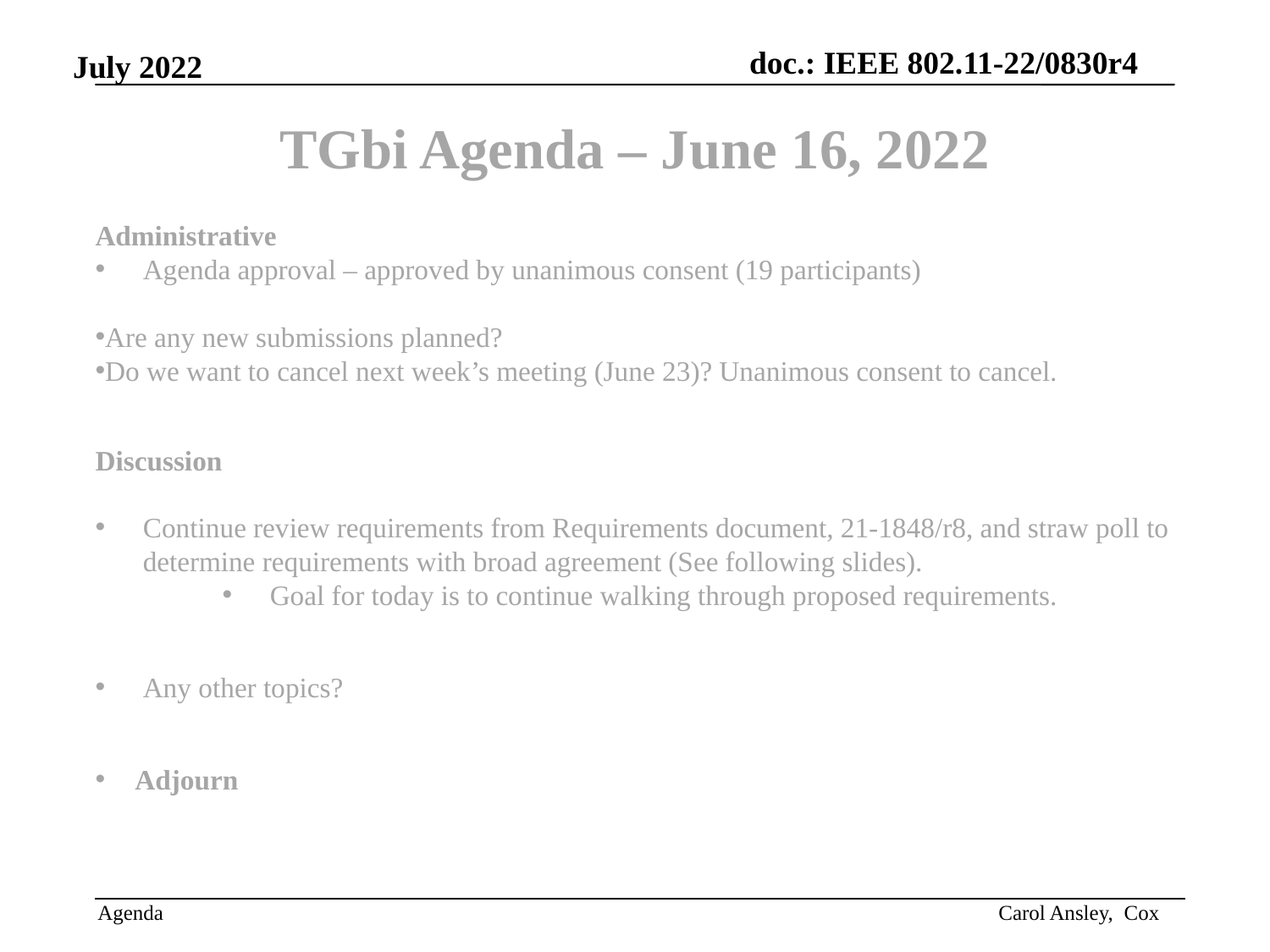

# TGbi Agenda – June 16, 2022
Administrative
Agenda approval – approved by unanimous consent (19 participants)

Are any new submissions planned?
Do we want to cancel next week’s meeting (June 23)? Unanimous consent to cancel.

Discussion

Continue review requirements from Requirements document, 21-1848/r8, and straw poll to determine requirements with broad agreement (See following slides).
Goal for today is to continue walking through proposed requirements.

Any other topics?

Adjourn